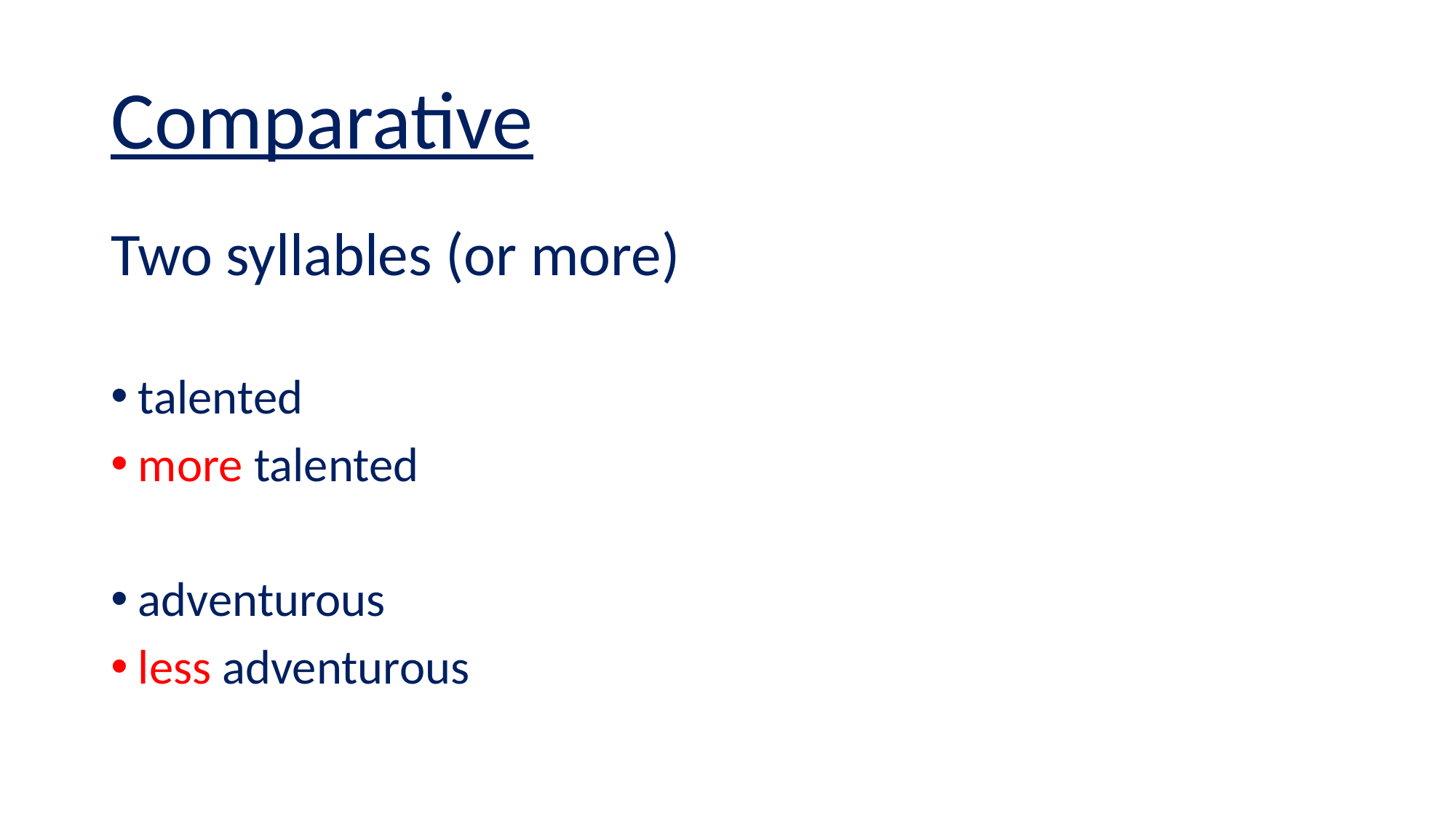

# Comparative
Two syllables (or more)

talented
more talented

adventurous
less adventurous